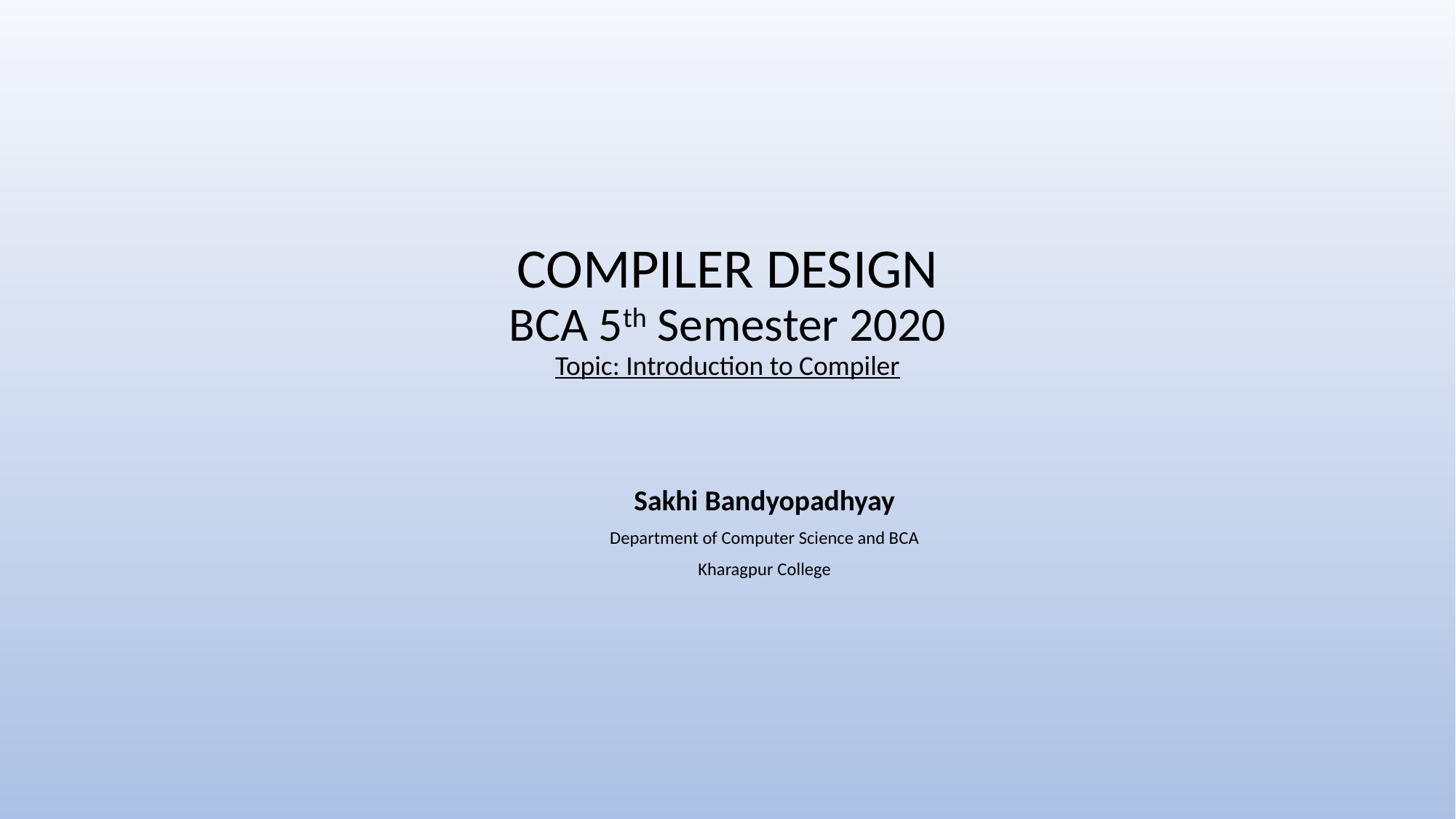

# COMPILER DESIGN BCA 5th Semester 2020 Topic: Introduction to Compiler
Sakhi Bandyopadhyay
Department of Computer Science and BCA
Kharagpur College